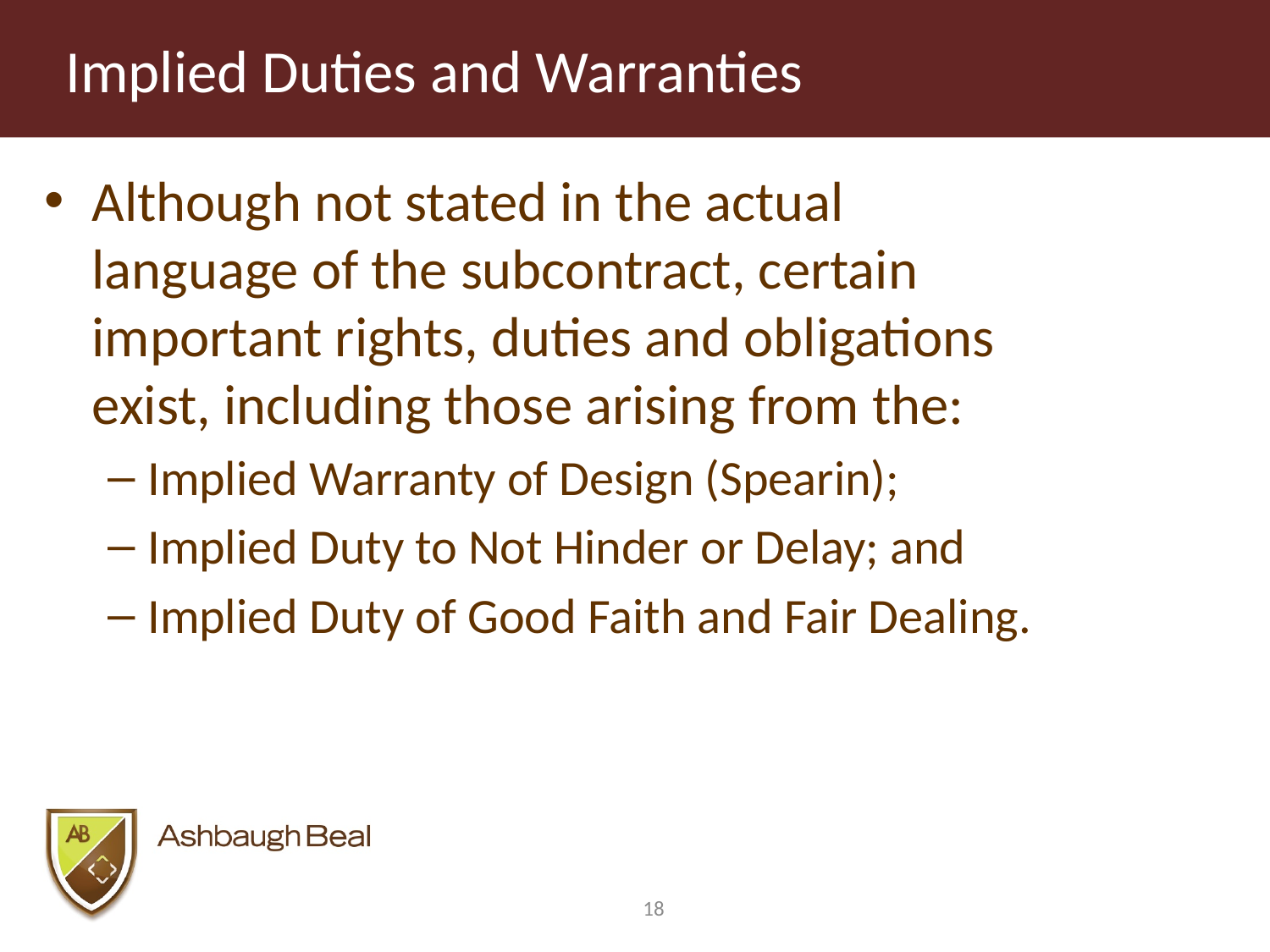

# Implied Duties and Warranties
Although not stated in the actual language of the subcontract, certain important rights, duties and obligations exist, including those arising from the:
Implied Warranty of Design (Spearin);
Implied Duty to Not Hinder or Delay; and
Implied Duty of Good Faith and Fair Dealing.

18